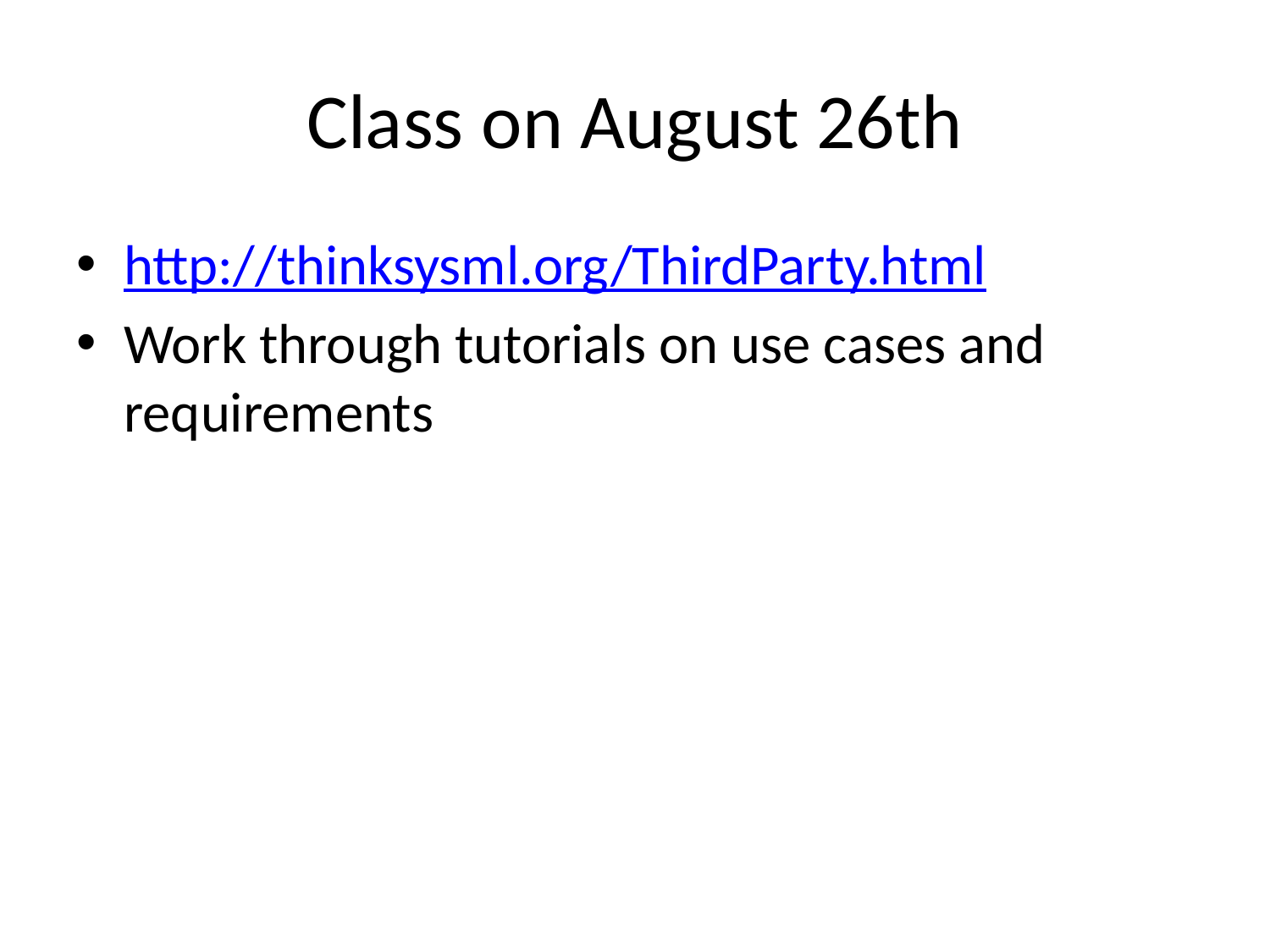

# Class on August 26th
http://thinksysml.org/ThirdParty.html
Work through tutorials on use cases and requirements